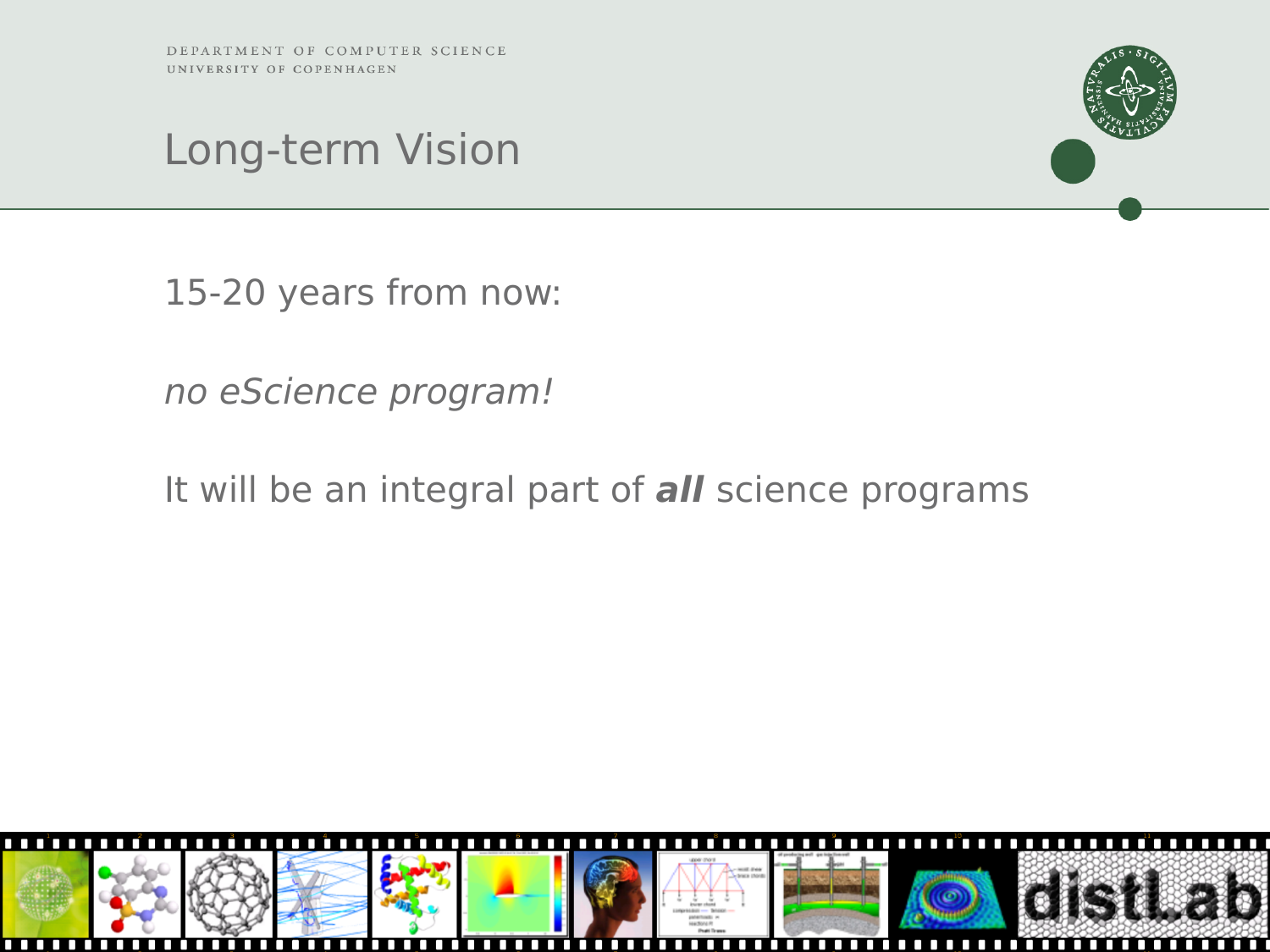

# Long-term Vision
15-20 years from now:

no eScience program!

It will be an integral part of all science programs